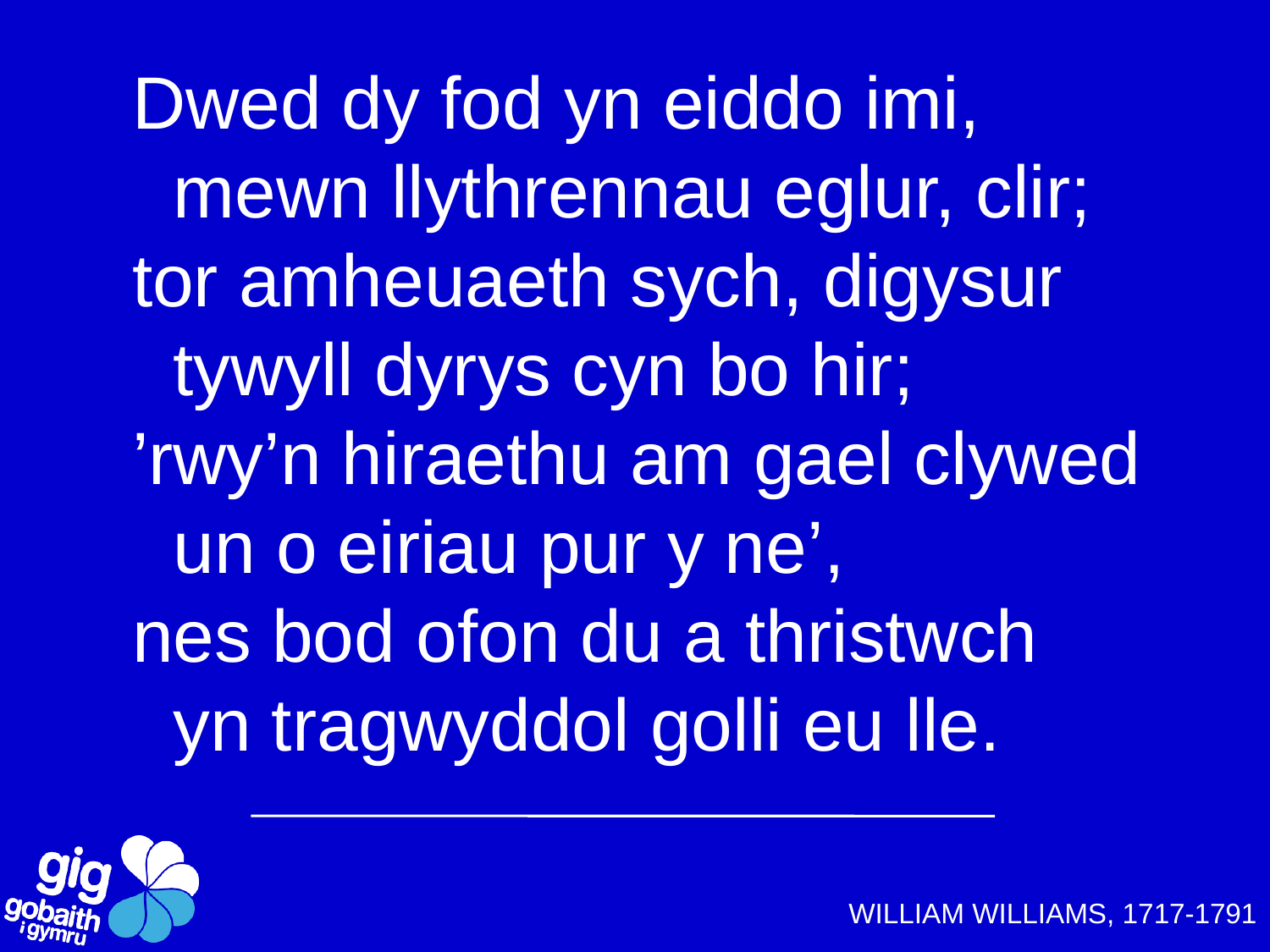

Dwed dy fod yn eiddo imi,
  mewn llythrennau eglur, clir;
tor amheuaeth sych, digysur
  tywyll dyrys cyn bo hir;
’rwy’n hiraethu am gael clywed
  un o eiriau pur y ne’,
nes bod ofon du a thristwch
  yn tragwyddol golli eu lle.
WILLIAM WILLIAMS, 1717-1791